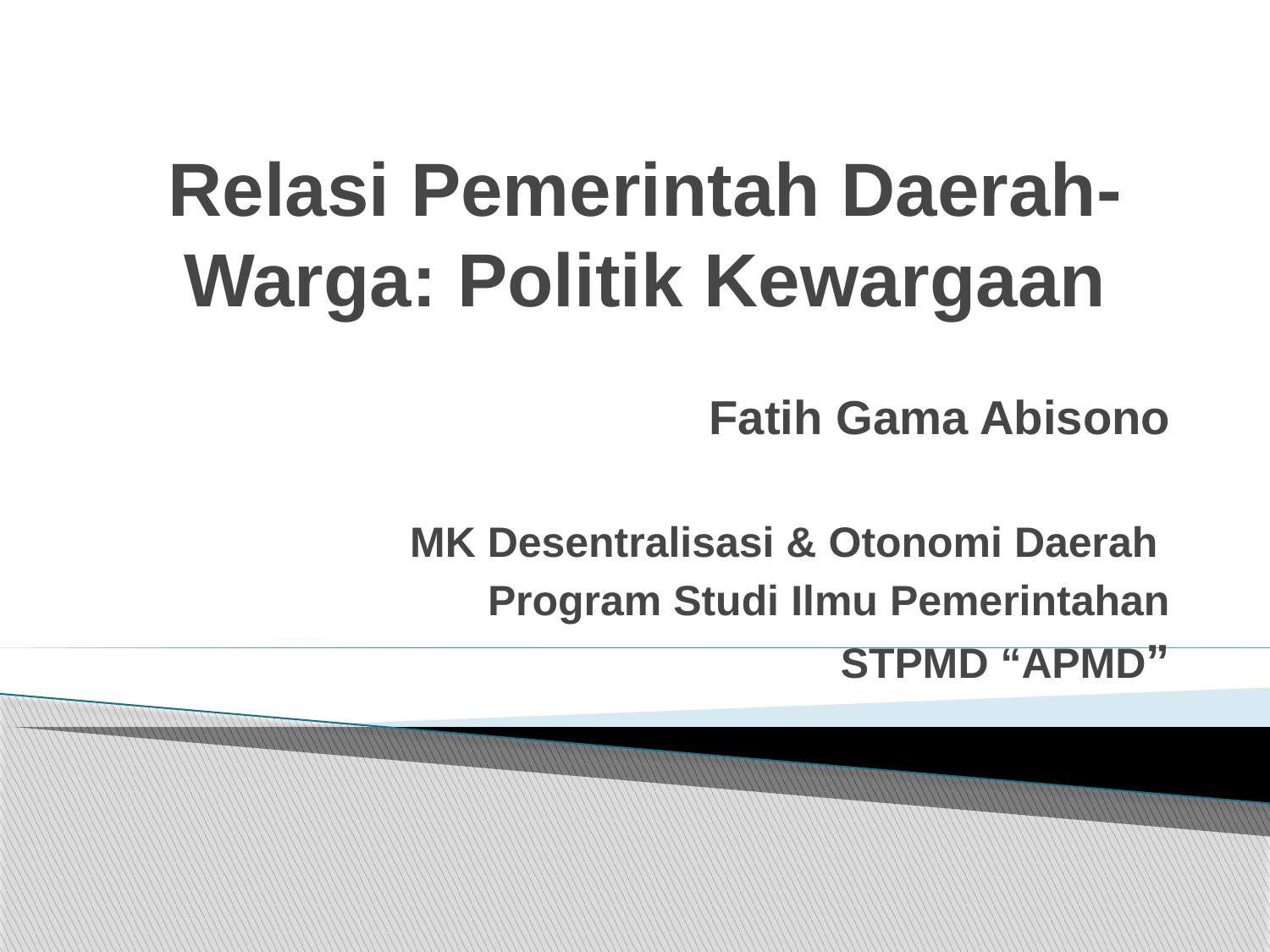

# Relasi Pemerintah Daerah-Warga: Politik Kewargaan
Fatih Gama Abisono

MK Desentralisasi & Otonomi Daerah
Program Studi Ilmu Pemerintahan
STPMD “APMD”